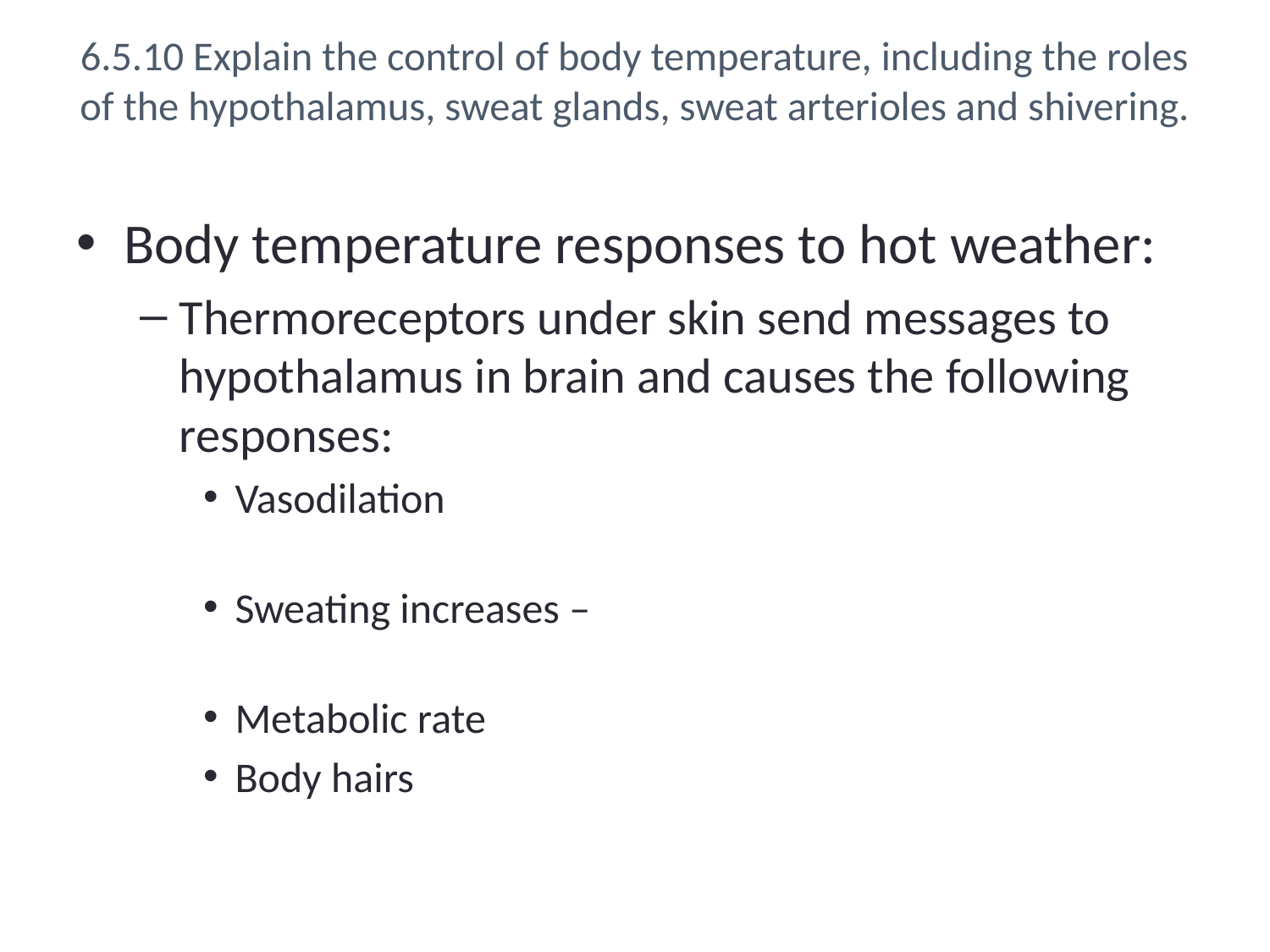

# 6.5.10 Explain the control of body temperature, including the roles of the hypothalamus, sweat glands, sweat arterioles and shivering.
Body temperature responses to hot weather:
Thermoreceptors under skin send messages to hypothalamus in brain and causes the following responses:
Vasodilation
Sweating increases –
Metabolic rate
Body hairs